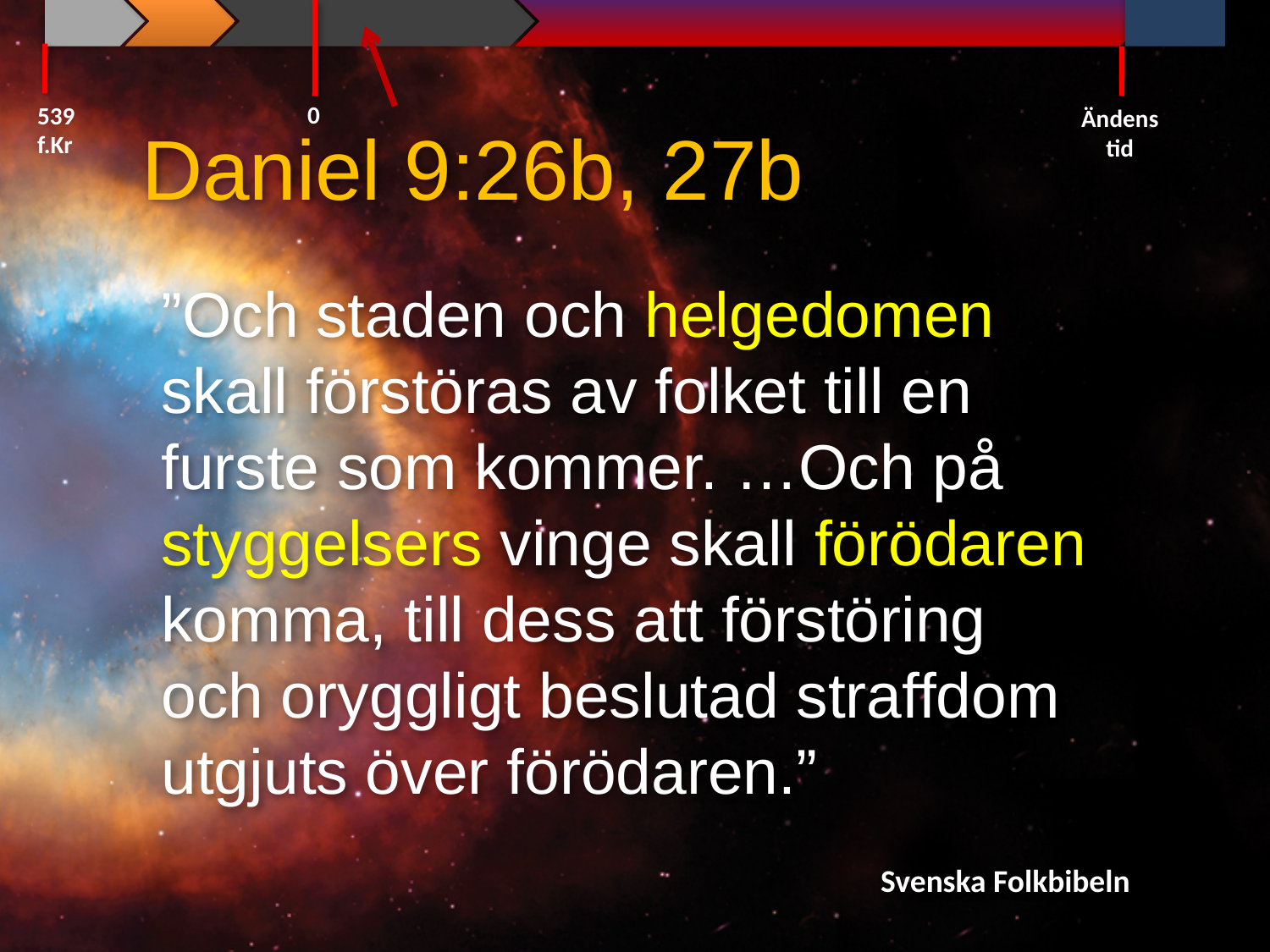

0
539 f.Kr
Ändens tid
Daniel 9:26b, 27b
”Och staden och helgedomen skall förstöras av folket till en furste som kommer. …Och på styggelsers vinge skall förödaren komma, till dess att förstöring och oryggligt beslutad straffdom utgjuts över förödaren.”
Svenska Folkbibeln